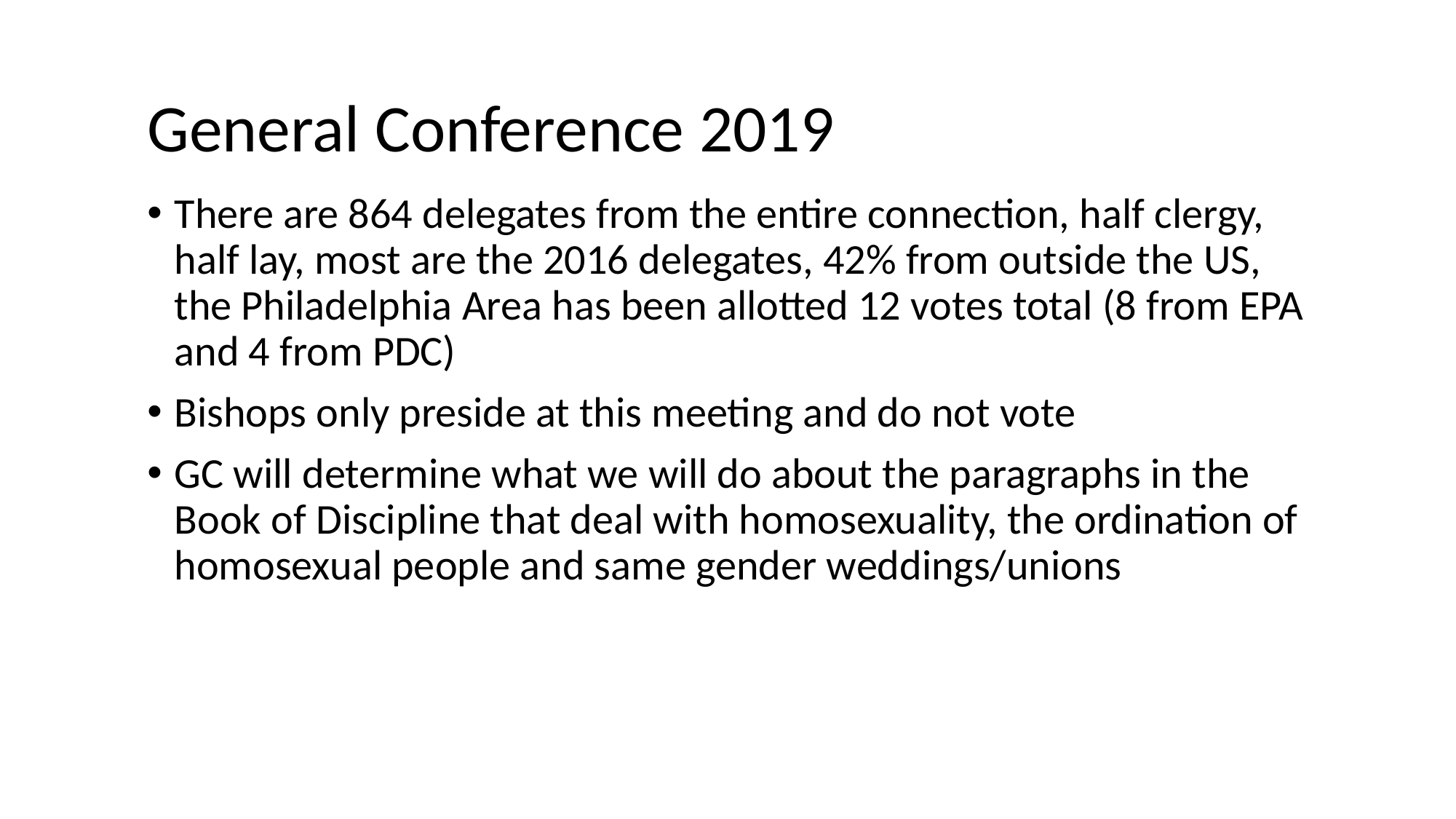

# General Conference 2019
There are 864 delegates from the entire connection, half clergy, half lay, most are the 2016 delegates, 42% from outside the US, the Philadelphia Area has been allotted 12 votes total (8 from EPA and 4 from PDC)
Bishops only preside at this meeting and do not vote
GC will determine what we will do about the paragraphs in the Book of Discipline that deal with homosexuality, the ordination of homosexual people and same gender weddings/unions